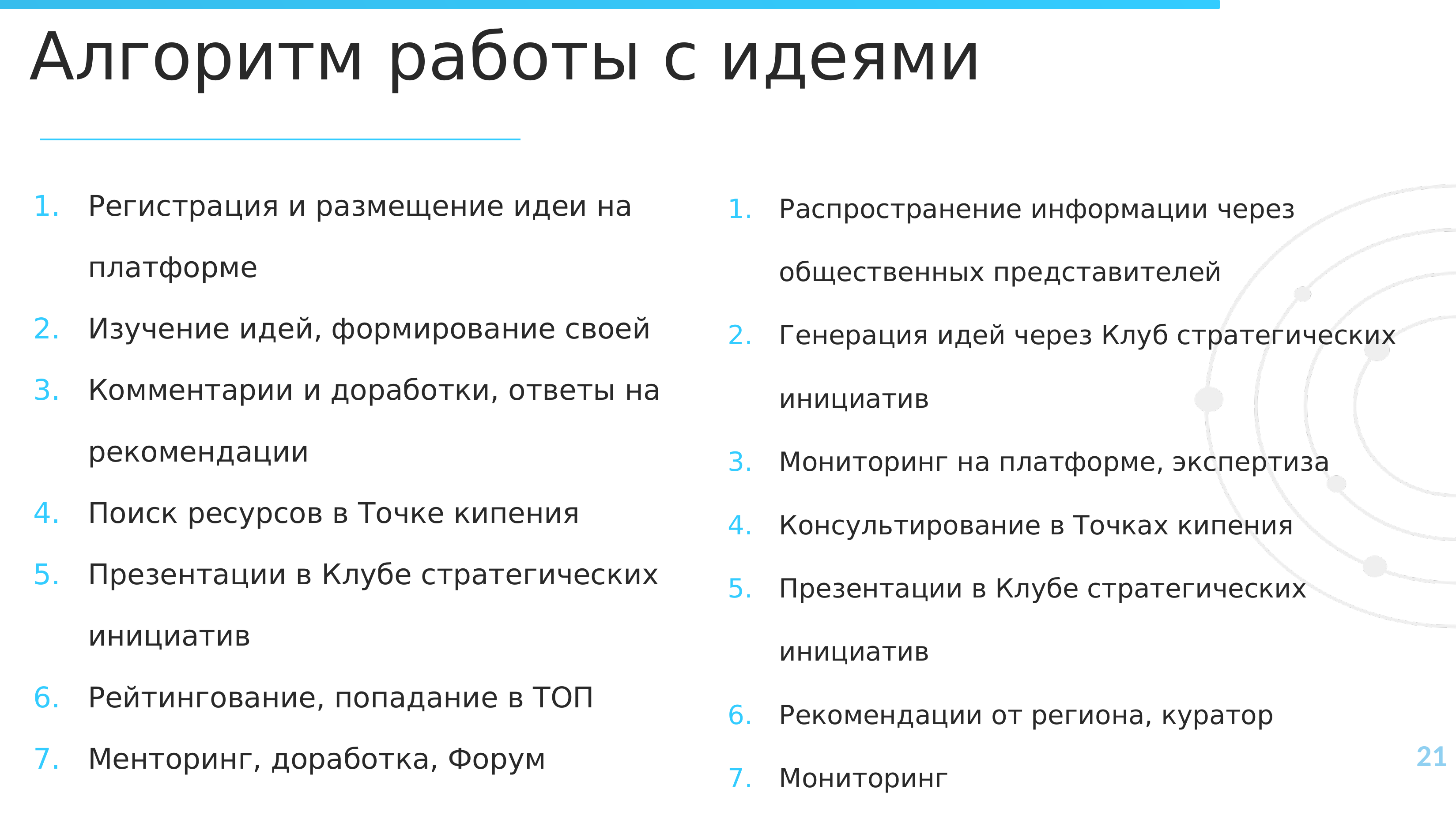

# Алгоритм работы с идеями
Регистрация и размещение идеи на платформе
Изучение идей, формирование своей
Комментарии и доработки, ответы на рекомендации
Поиск ресурсов в Точке кипения
Презентации в Клубе стратегических инициатив
Рейтингование, попадание в ТОП
Менторинг, доработка, Форум
Распространение информации через общественных представителей
Генерация идей через Клуб стратегических инициатив
Мониторинг на платформе, экспертиза
Консультирование в Точках кипения
Презентации в Клубе стратегических инициатив
Рекомендации от региона, куратор
Мониторинг

21